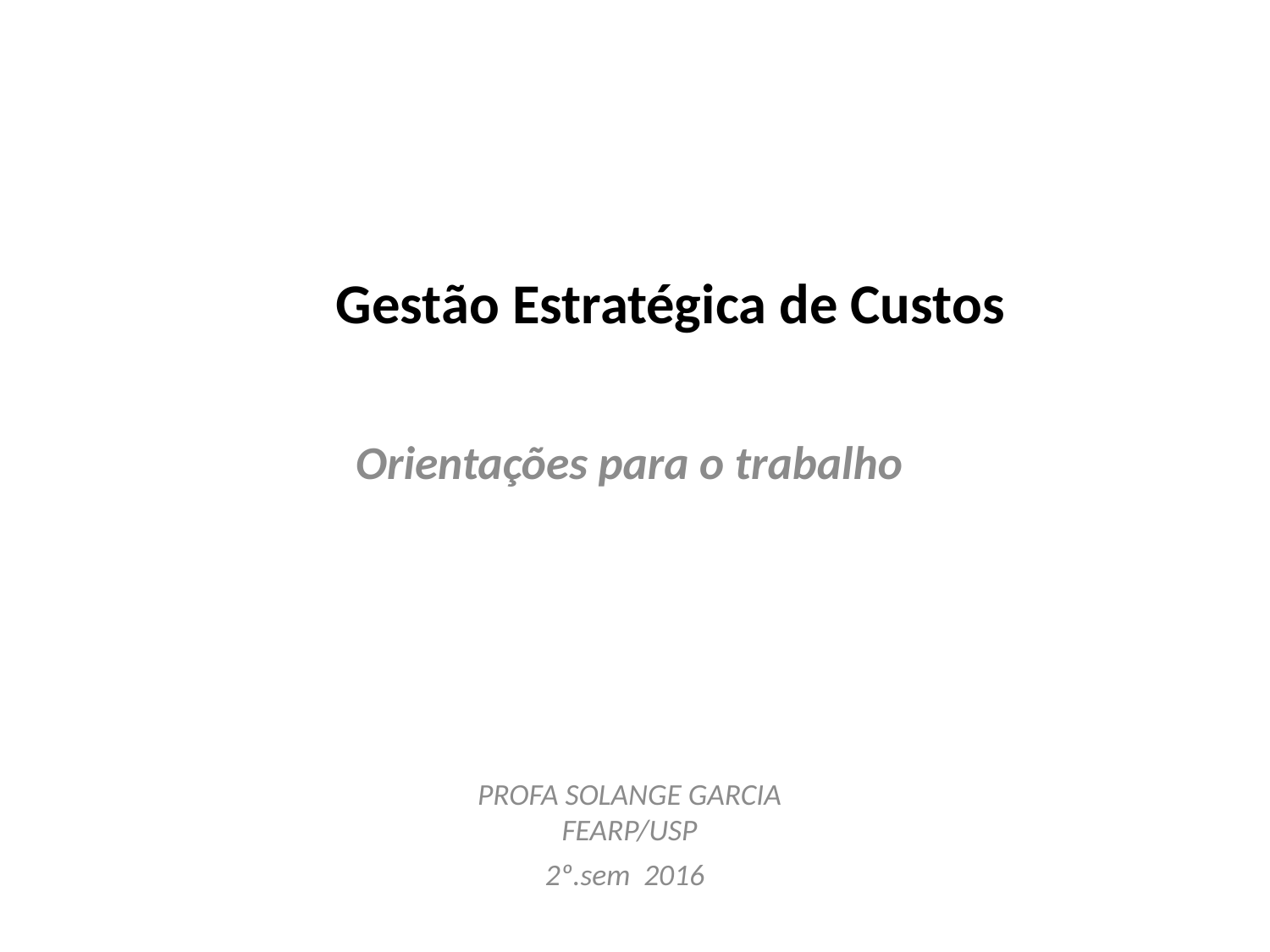

# Gestão Estratégica de Custos
Orientações para o trabalho

PROFA SOLANGE GARCIA
FEARP/USP
2º.sem  2016